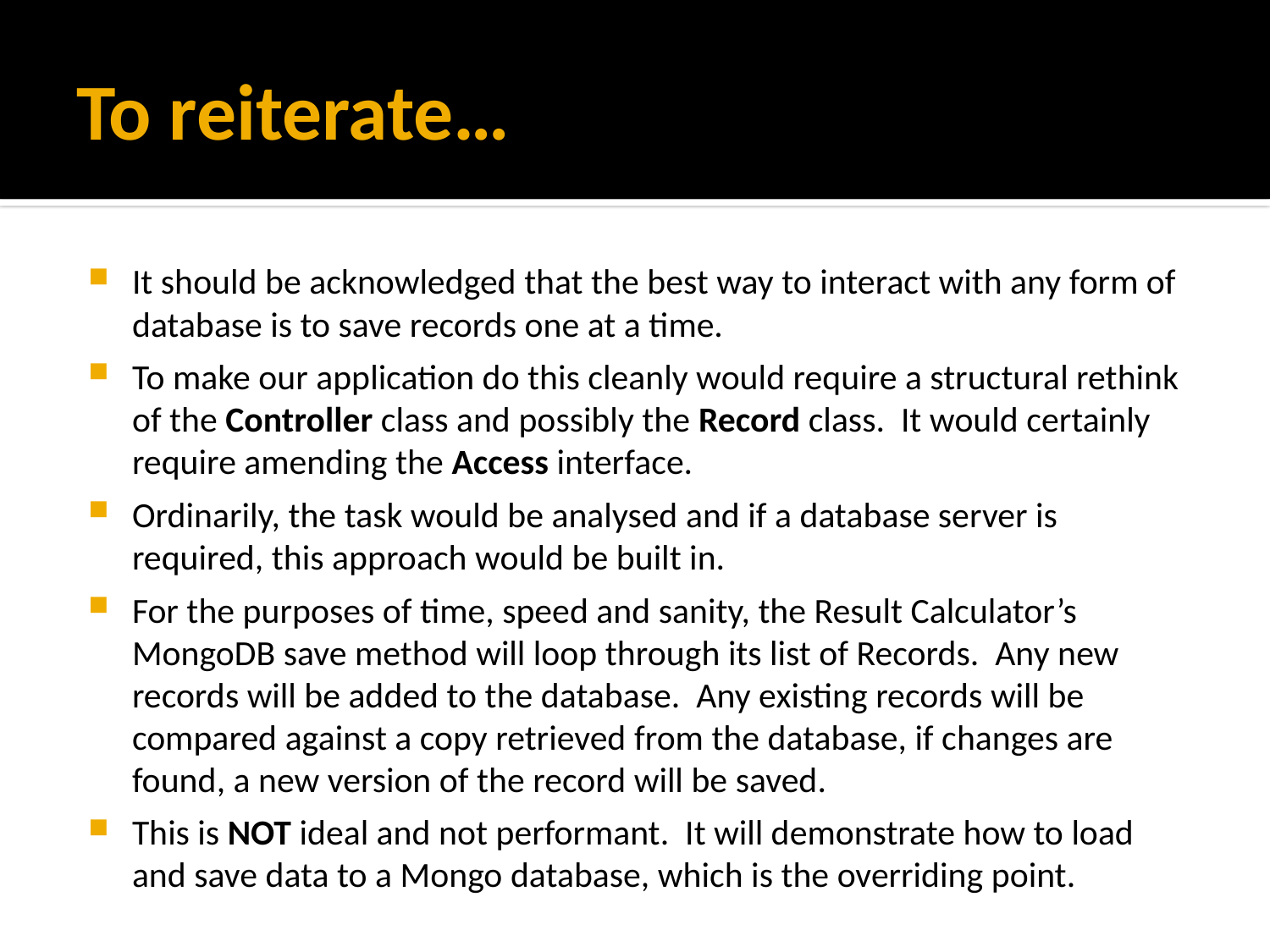

# To reiterate…
It should be acknowledged that the best way to interact with any form of database is to save records one at a time.
To make our application do this cleanly would require a structural rethink of the Controller class and possibly the Record class.  It would certainly require amending the Access interface.
Ordinarily, the task would be analysed and if a database server is required, this approach would be built in.
For the purposes of time, speed and sanity, the Result Calculator’s MongoDB save method will loop through its list of Records.  Any new records will be added to the database.  Any existing records will be compared against a copy retrieved from the database, if changes are found, a new version of the record will be saved.
This is NOT ideal and not performant.  It will demonstrate how to load and save data to a Mongo database, which is the overriding point.